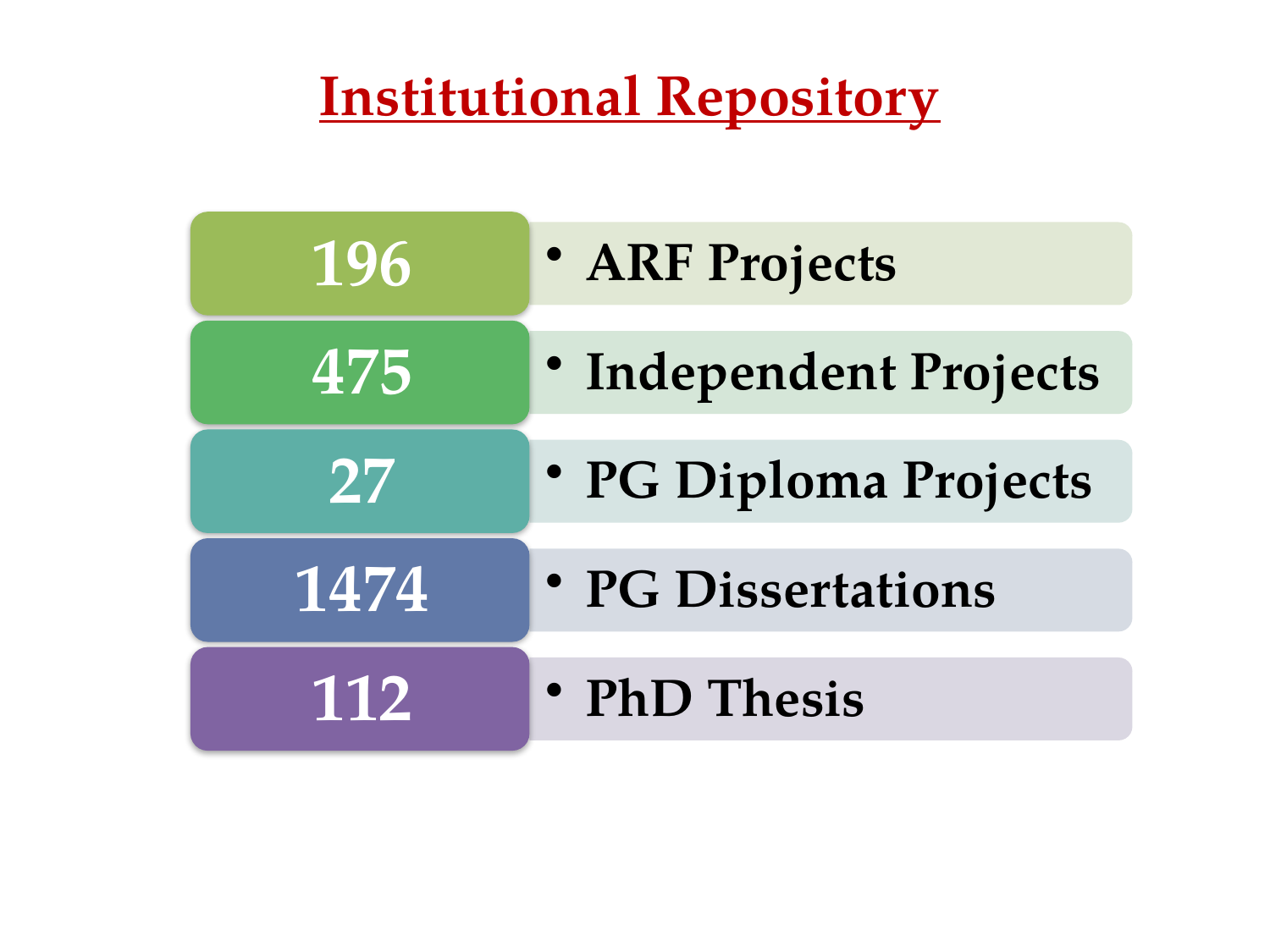

Institutional Repository
ARF Projects
196
Independent Projects
475
PG Diploma Projects
27
PG Dissertations
1474
PhD Thesis
112
#